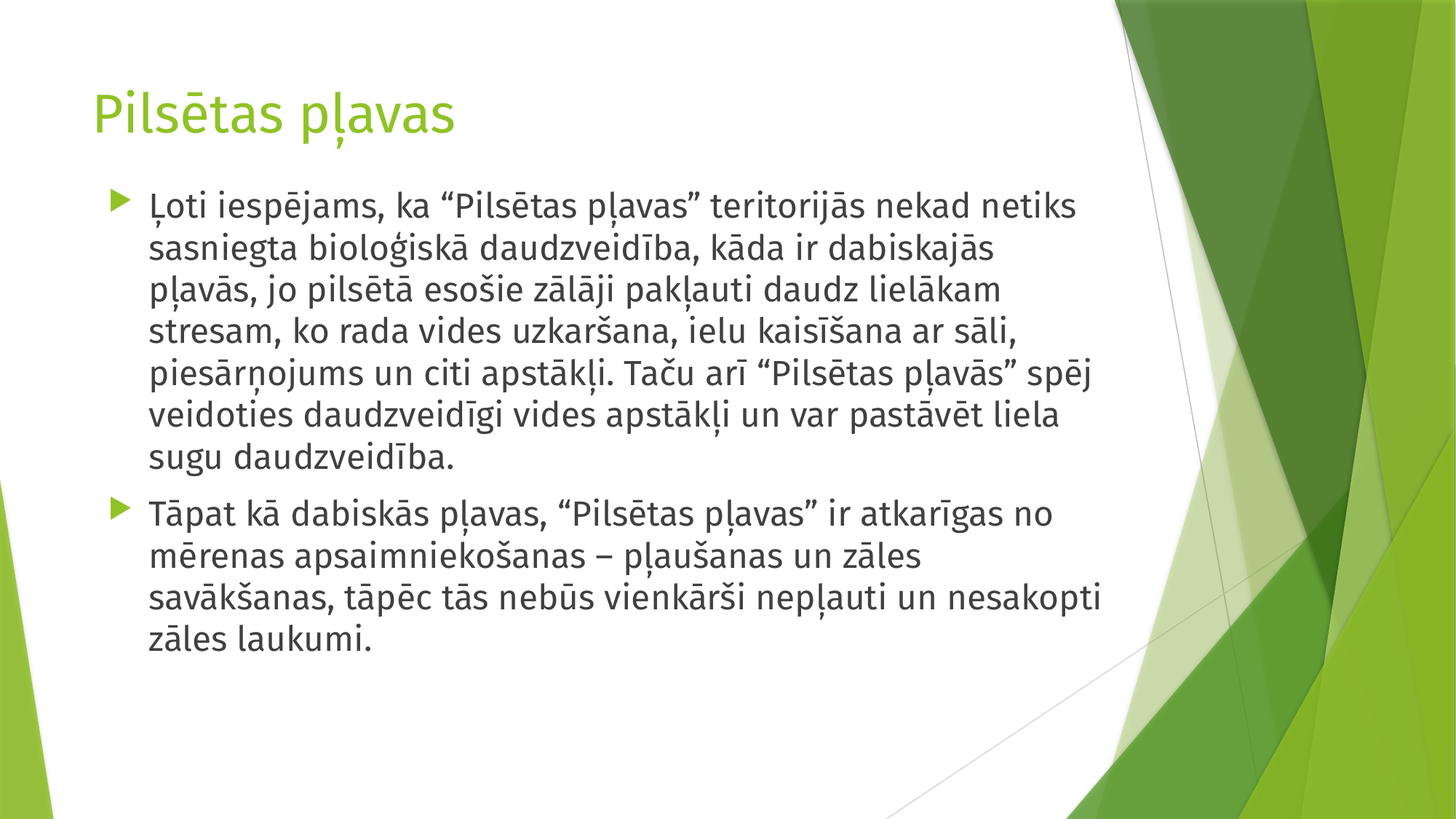

# Pilsētas pļavas
Ļoti iespējams, ka “Pilsētas pļavas” teritorijās nekad netiks sasniegta bioloģiskā daudzveidība, kāda ir dabiskajās pļavās, jo pilsētā esošie zālāji pakļauti daudz lielākam stresam, ko rada vides uzkaršana, ielu kaisīšana ar sāli, piesārņojums un citi apstākļi. Taču arī “Pilsētas pļavās” spēj veidoties daudzveidīgi vides apstākļi un var pastāvēt liela sugu daudzveidība.
Tāpat kā dabiskās pļavas, “Pilsētas pļavas” ir atkarīgas no mērenas apsaimniekošanas – pļaušanas un zāles savākšanas, tāpēc tās nebūs vienkārši nepļauti un nesakopti zāles laukumi.